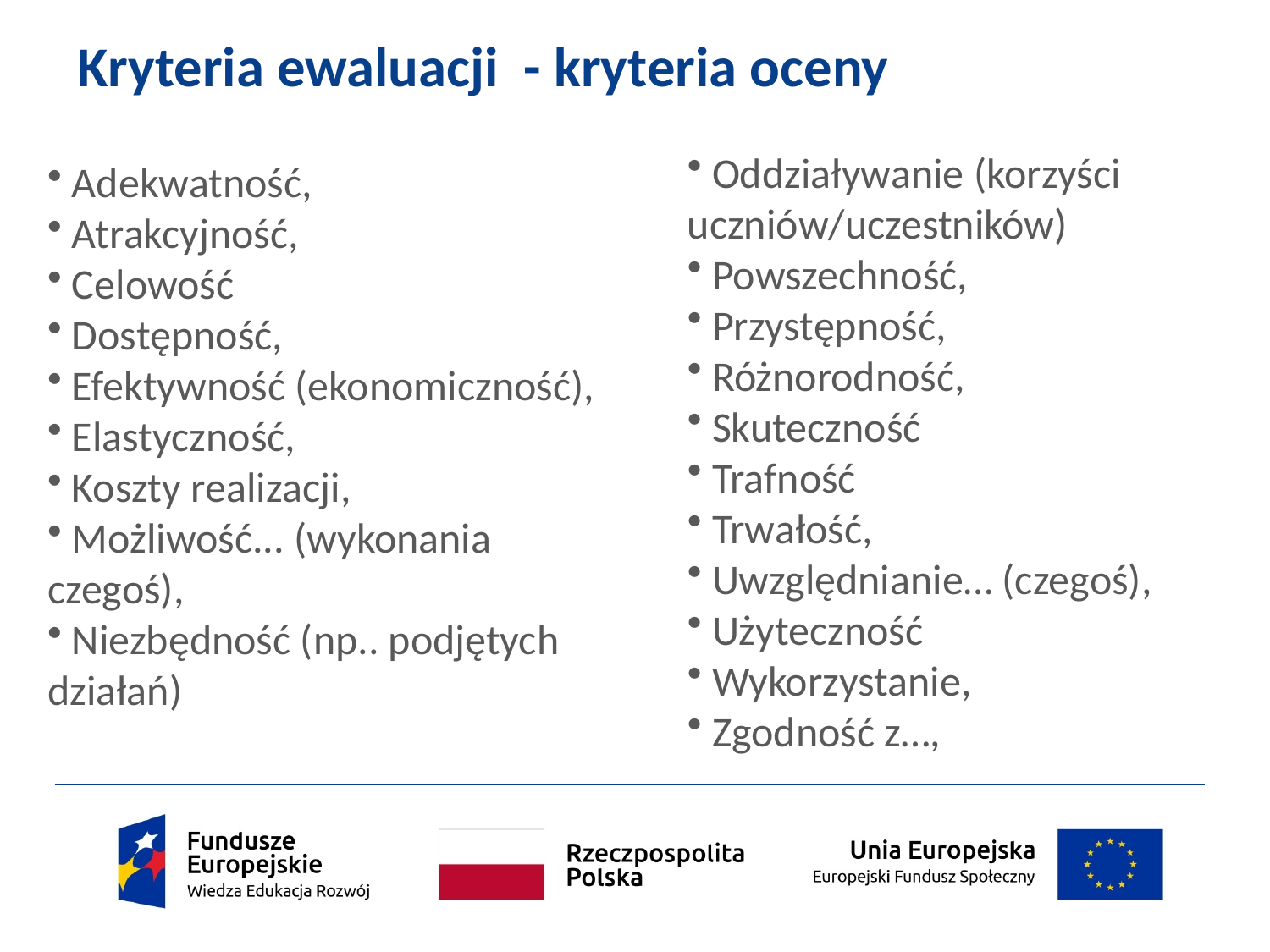

# Kryteria ewaluacji  - kryteria oceny
 Oddziaływanie (korzyści uczniów/uczestników)
 Powszechność,
 Przystępność,
 Różnorodność,
 Skuteczność
 Trafność
 Trwałość,
 Uwzględnianie… (czegoś),
 Użyteczność
 Wykorzystanie,
 Zgodność z…,
 Adekwatność,
 Atrakcyjność,
 Celowość
 Dostępność,
 Efektywność (ekonomiczność),
 Elastyczność,
 Koszty realizacji,
 Możliwość... (wykonania czegoś),
 Niezbędność (np.. podjętych działań)